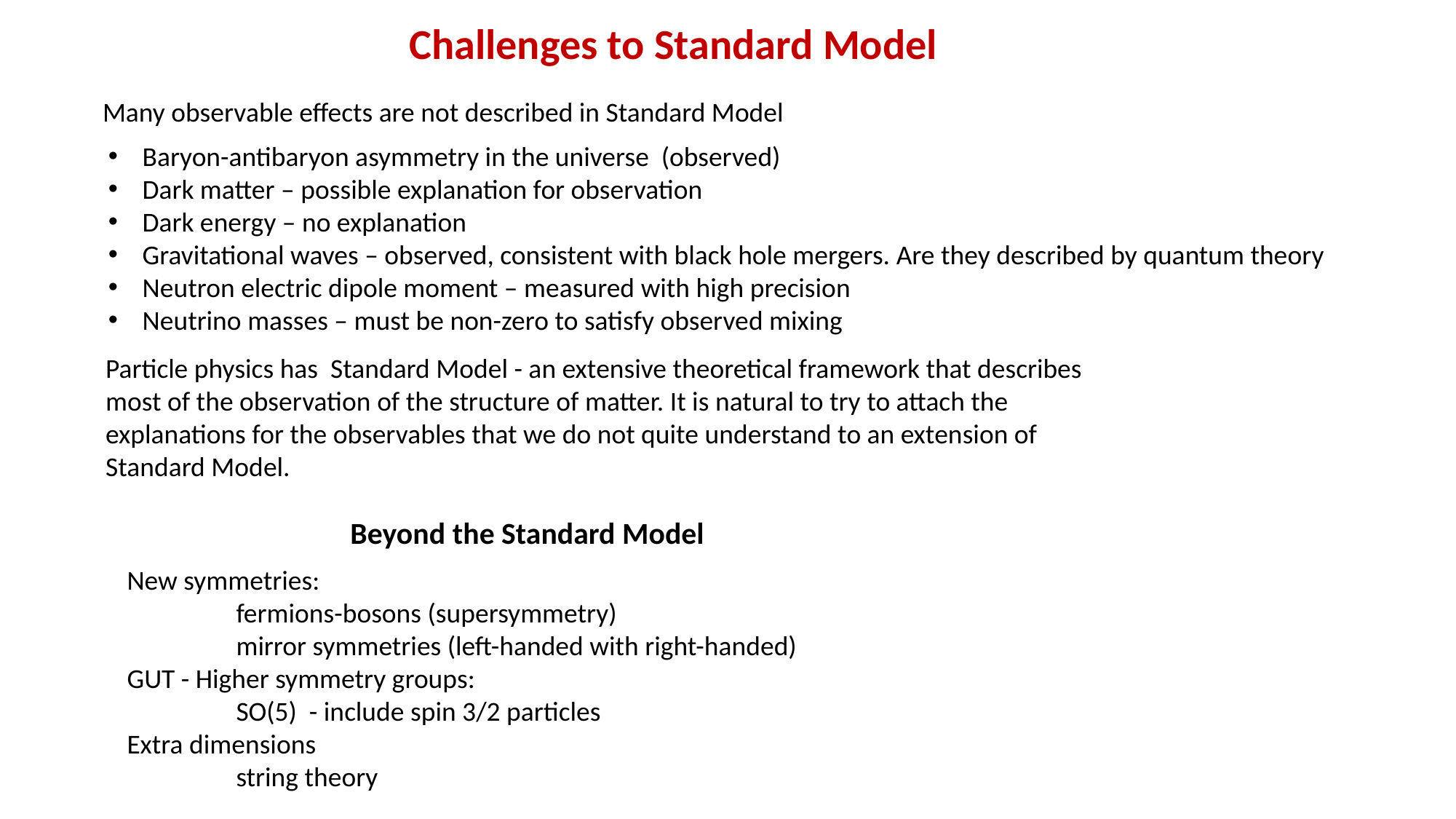

Challenges to Standard Model
Many observable effects are not described in Standard Model
Baryon-antibaryon asymmetry in the universe  (observed)
Dark matter – possible explanation for observation
Dark energy – no explanation
Gravitational waves – observed, consistent with black hole mergers. Are they described by quantum theory
Neutron electric dipole moment – measured with high precision
Neutrino masses – must be non-zero to satisfy observed mixing

Particle physics has  Standard Model - an extensive theoretical framework that describes
most of the observation of the structure of matter. It is natural to try to attach the
explanations for the observables that we do not quite understand to an extension of
Standard Model.
Beyond the Standard Model
New symmetries:
	fermions-bosons (supersymmetry)
	mirror symmetries (left-handed with right-handed)
GUT - Higher symmetry groups:
	SO(5)  - include spin 3/2 particles
Extra dimensions
	string theory